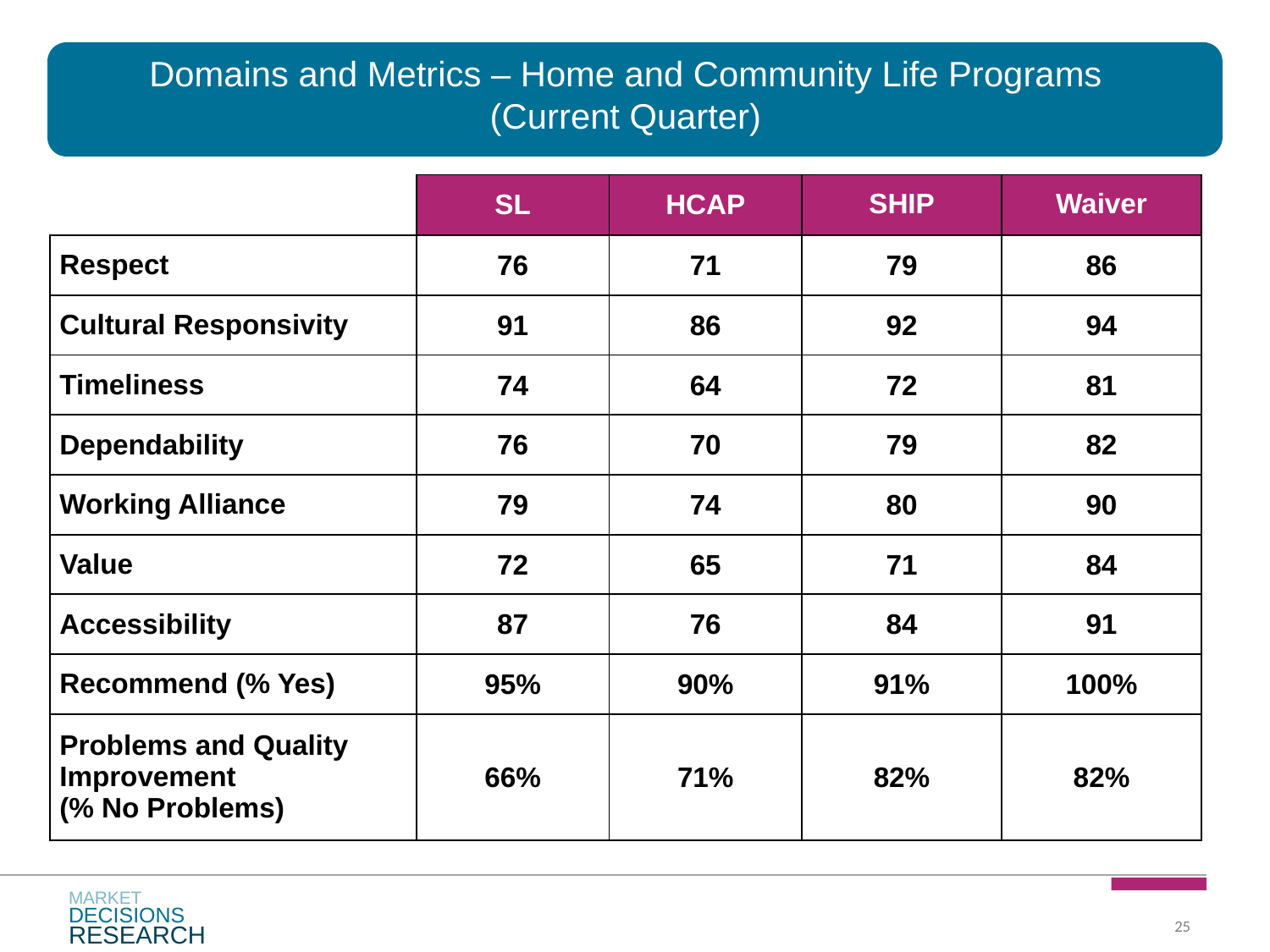

# Domains and Metrics – Home and Community Life Programs (Current Quarter)
|  | SL | HCAP | SHIP | Waiver |
| --- | --- | --- | --- | --- |
| Respect | 76 | 71 | 79 | 86 |
| Cultural Responsivity | 91 | 86 | 92 | 94 |
| Timeliness | 74 | 64 | 72 | 81 |
| Dependability | 76 | 70 | 79 | 82 |
| Working Alliance | 79 | 74 | 80 | 90 |
| Value | 72 | 65 | 71 | 84 |
| Accessibility | 87 | 76 | 84 | 91 |
| Recommend (% Yes) | 95% | 90% | 91% | 100% |
| Problems and Quality Improvement (% No Problems) | 66% | 71% | 82% | 82% |